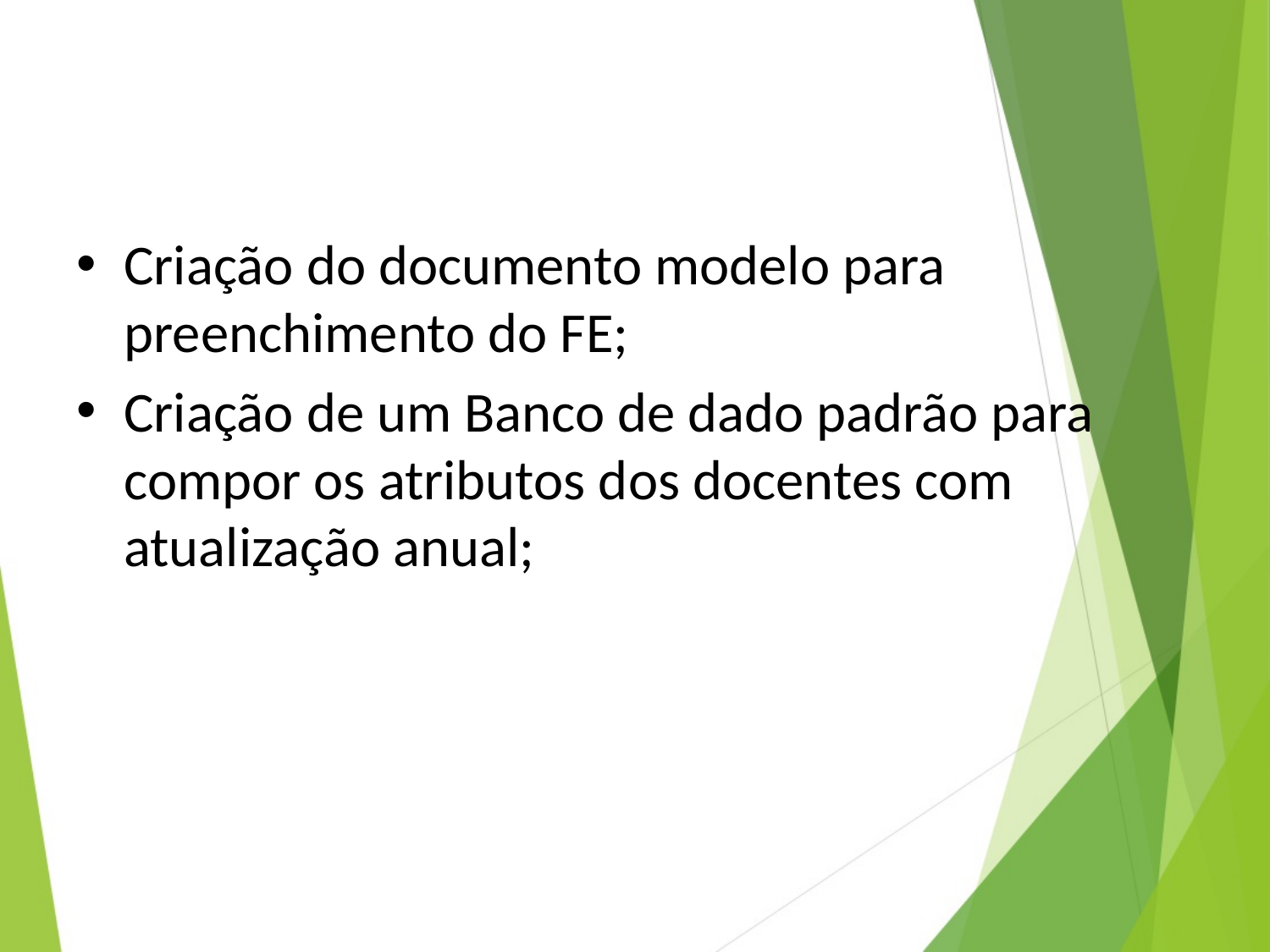

#
Criação do documento modelo para preenchimento do FE;
Criação de um Banco de dado padrão para compor os atributos dos docentes com atualização anual;